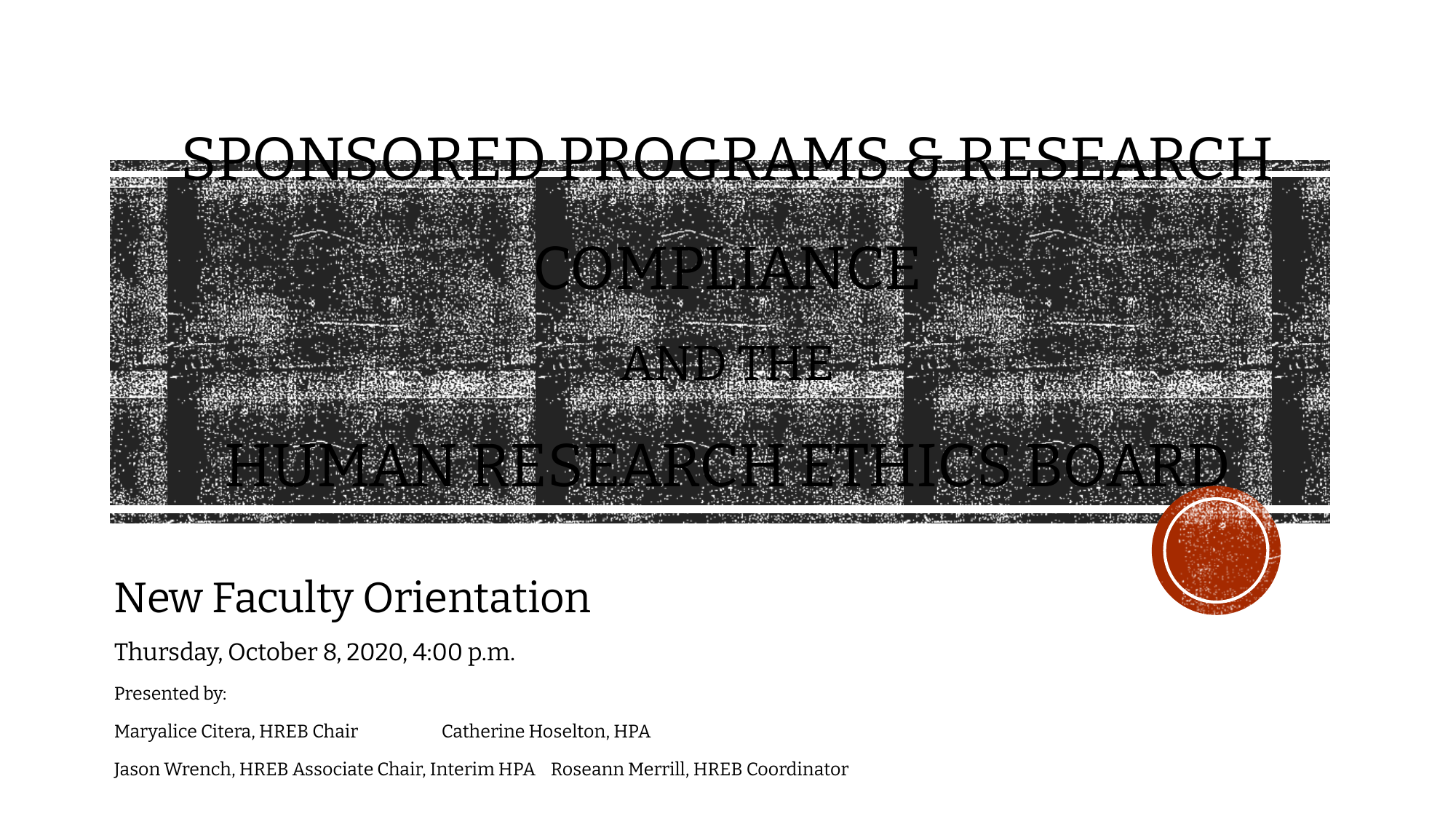

# Sponsored Programs & Research Compliance and the Human Research Ethics Board
New Faculty Orientation
Thursday, October 8, 2020, 4:00 p.m.
Presented by:
Maryalice Citera, HREB Chair	Catherine Hoselton, HPA
Jason Wrench, HREB Associate Chair, Interim HPA	Roseann Merrill, HREB Coordinator